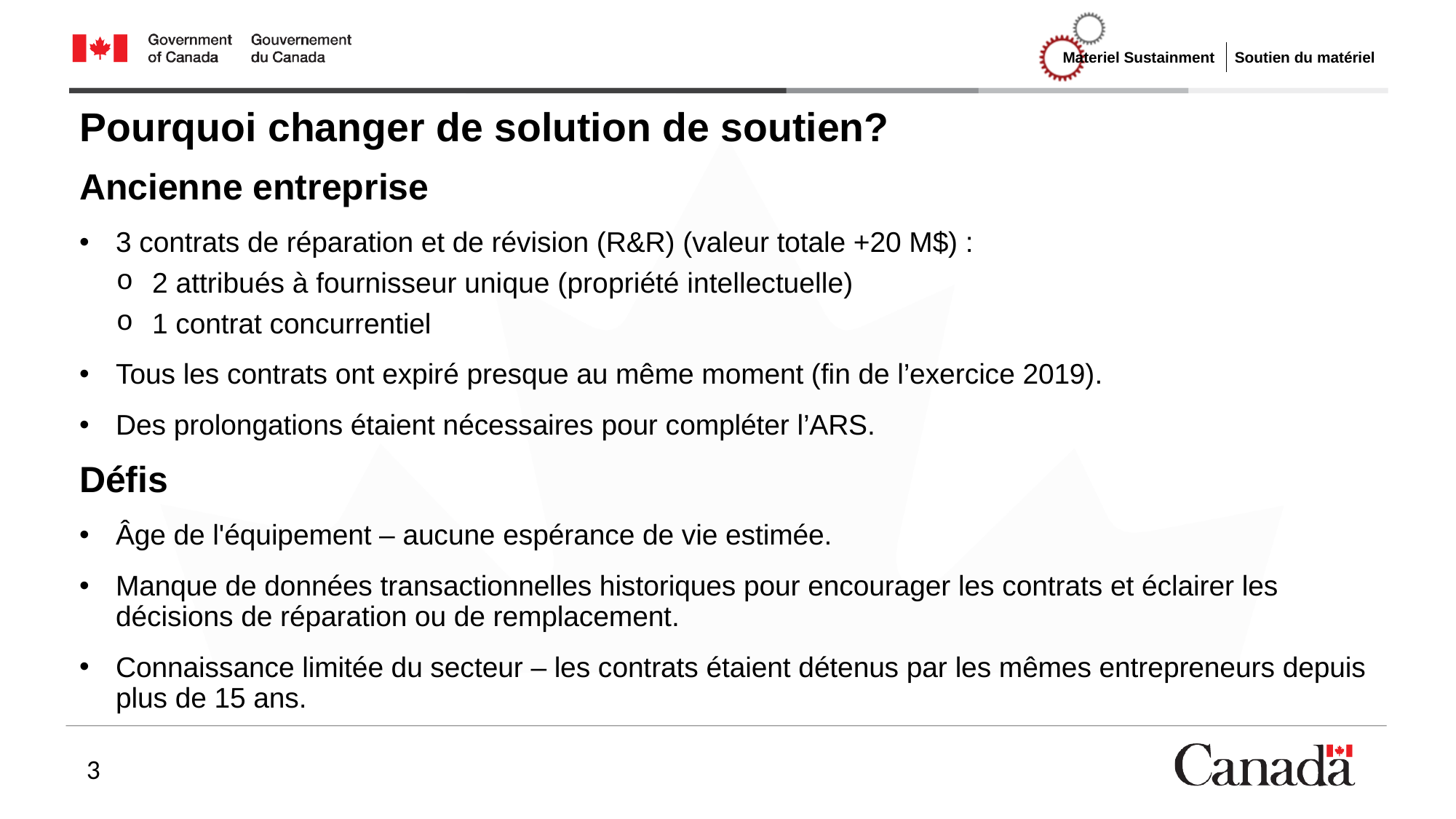

# Pourquoi changer de solution de soutien?
Ancienne entreprise
3 contrats de réparation et de révision (R&R) (valeur totale +20 M$) :
2 attribués à fournisseur unique (propriété intellectuelle)
1 contrat concurrentiel
Tous les contrats ont expiré presque au même moment (fin de l’exercice 2019).
Des prolongations étaient nécessaires pour compléter l’ARS.
Défis
Âge de l'équipement – aucune espérance de vie estimée.
Manque de données transactionnelles historiques pour encourager les contrats et éclairer les décisions de réparation ou de remplacement.
Connaissance limitée du secteur – les contrats étaient détenus par les mêmes entrepreneurs depuis plus de 15 ans.
3